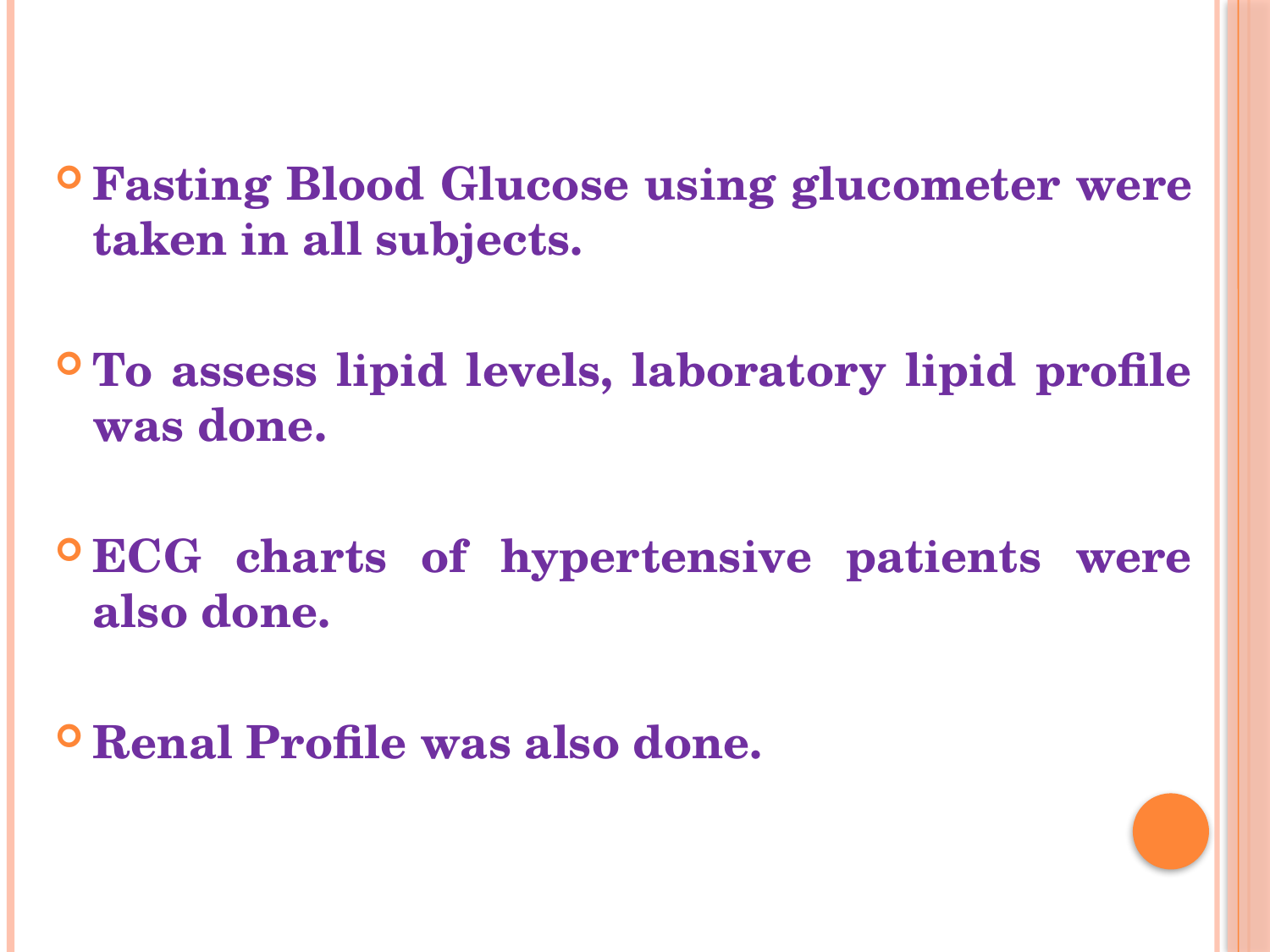

Fasting Blood Glucose using glucometer were taken in all subjects.

To assess lipid levels, laboratory lipid profile was done.

ECG charts of hypertensive patients were also done.

Renal Profile was also done.